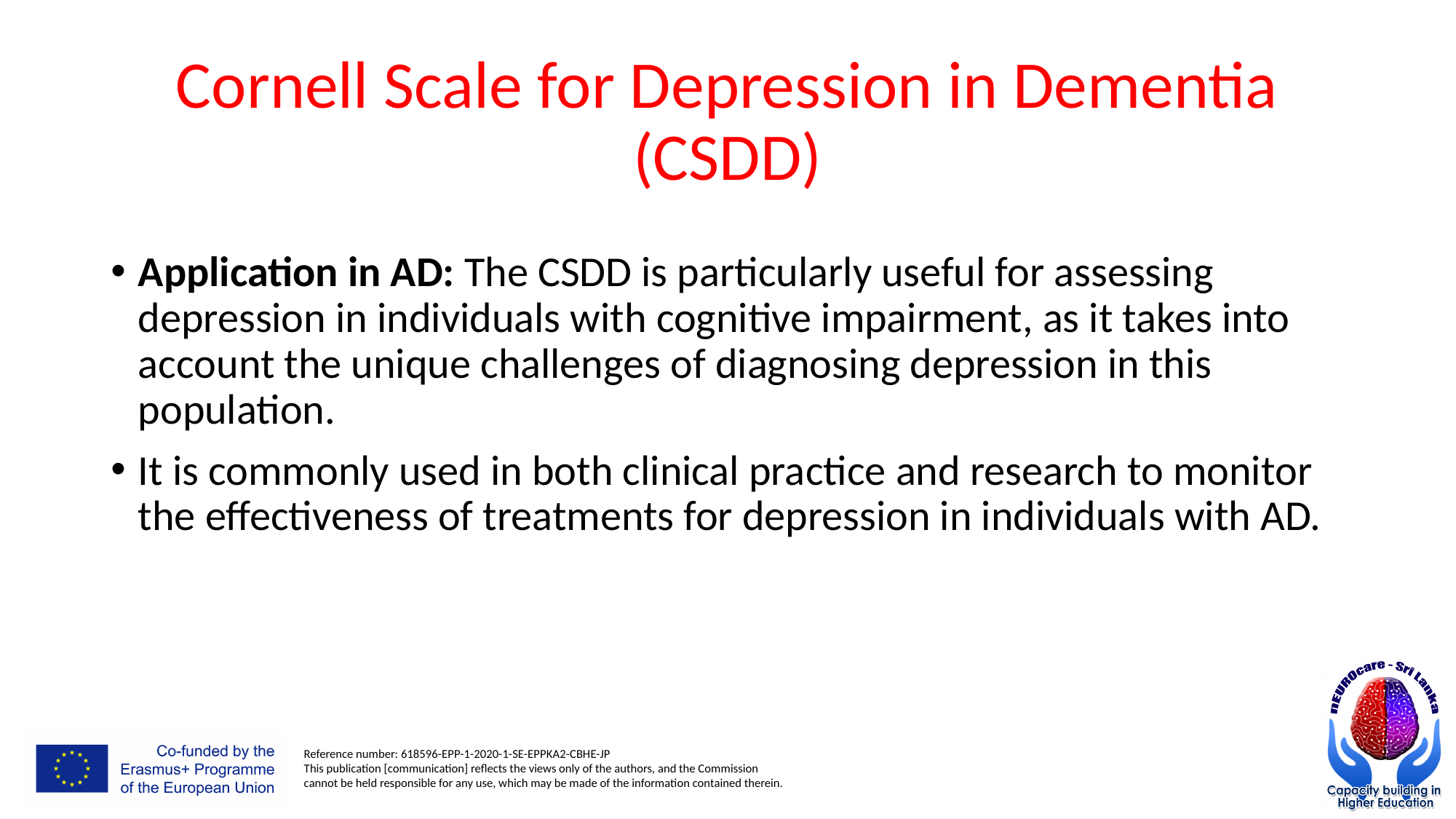

# Cornell Scale for Depression in Dementia (CSDD)

Application in AD: The CSDD is particularly useful for assessing depression in individuals with cognitive impairment, as it takes into account the unique challenges of diagnosing depression in this population.
It is commonly used in both clinical practice and research to monitor the effectiveness of treatments for depression in individuals with AD.